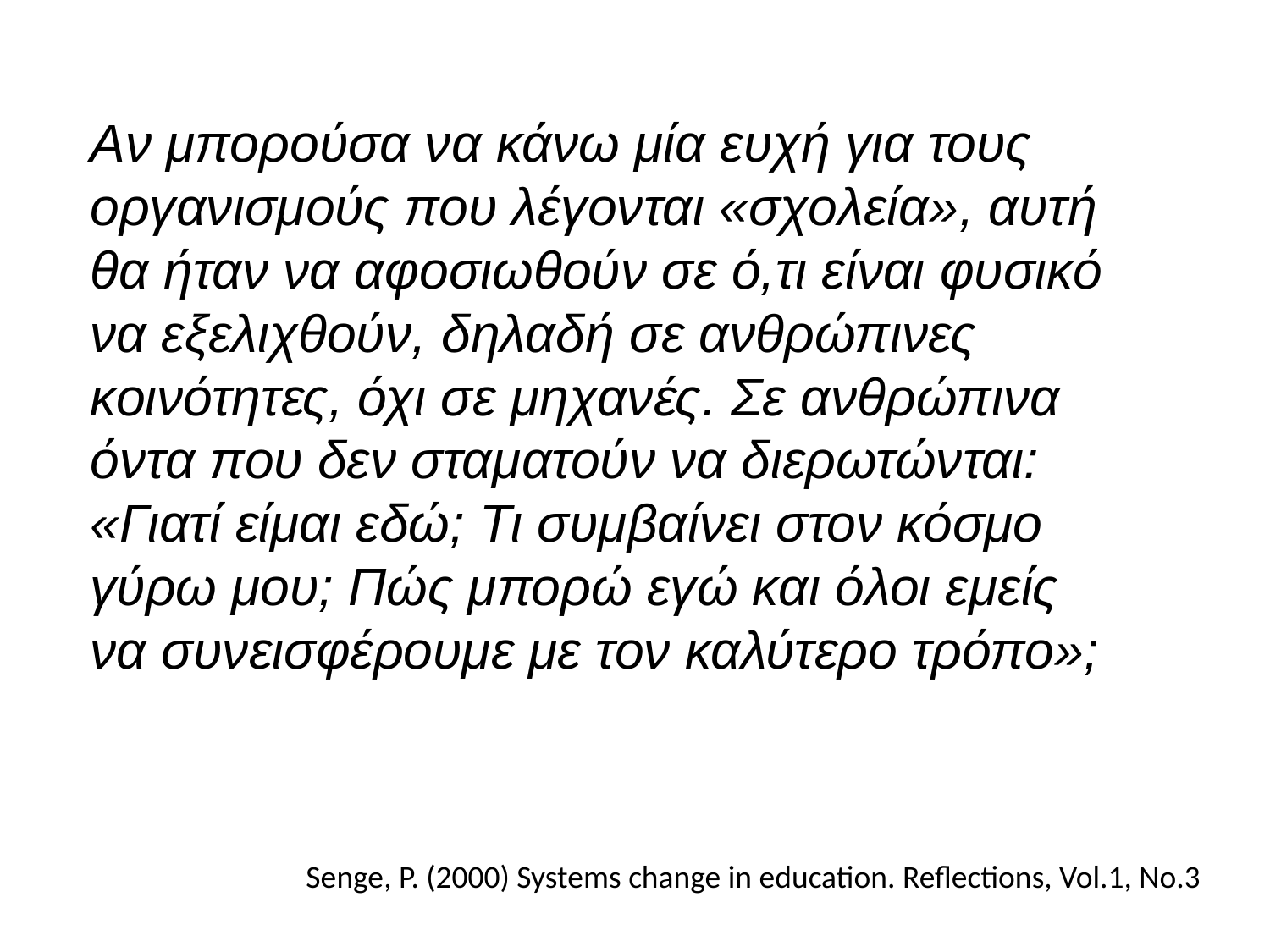

Aν μπορούσα να κάνω μία ευχή για τους οργανισμούς που λέγονται «σχολεία», αυτή θα ήταν να αφοσιωθούν σε ό,τι είναι φυσικό να εξελιχθούν, δηλαδή σε ανθρώπινες κοινότητες, όχι σε μηχανές. Σε ανθρώπινα όντα που δεν σταματούν να διερωτώνται:  «Γιατί είμαι εδώ; Τι συμβαίνει στον κόσμο γύρω μου; Πώς μπορώ εγώ και όλοι εμείς να συνεισφέρουμε με τον καλύτερο τρόπο»;
Senge, P. (2000) Systems change in education. Reflections, Vol.1, No.3